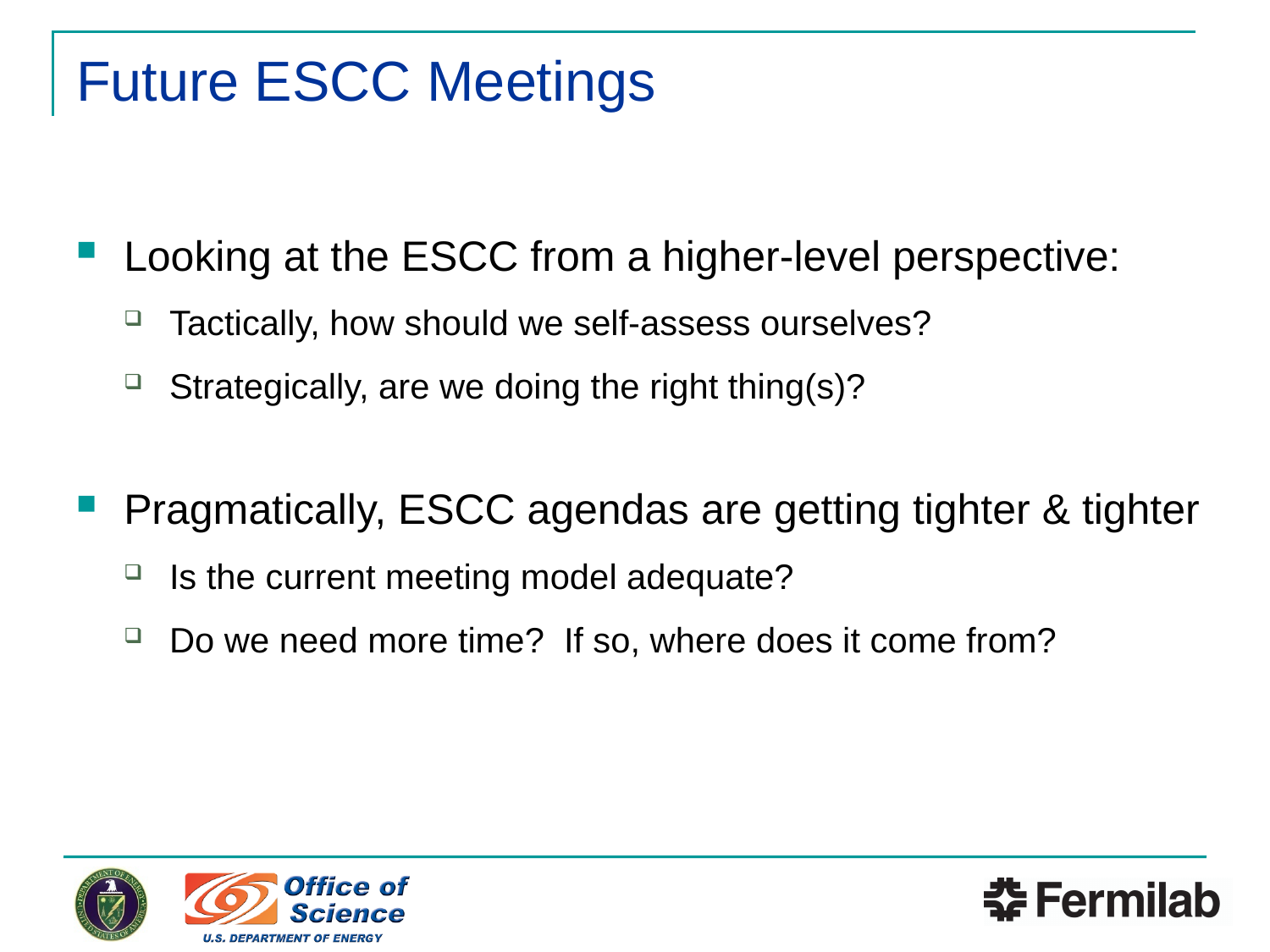

# Future ESCC Meetings
Looking at the ESCC from a higher-level perspective:
Tactically, how should we self-assess ourselves?
Strategically, are we doing the right thing(s)?

Pragmatically, ESCC agendas are getting tighter & tighter
Is the current meeting model adequate?
Do we need more time?  If so, where does it come from?